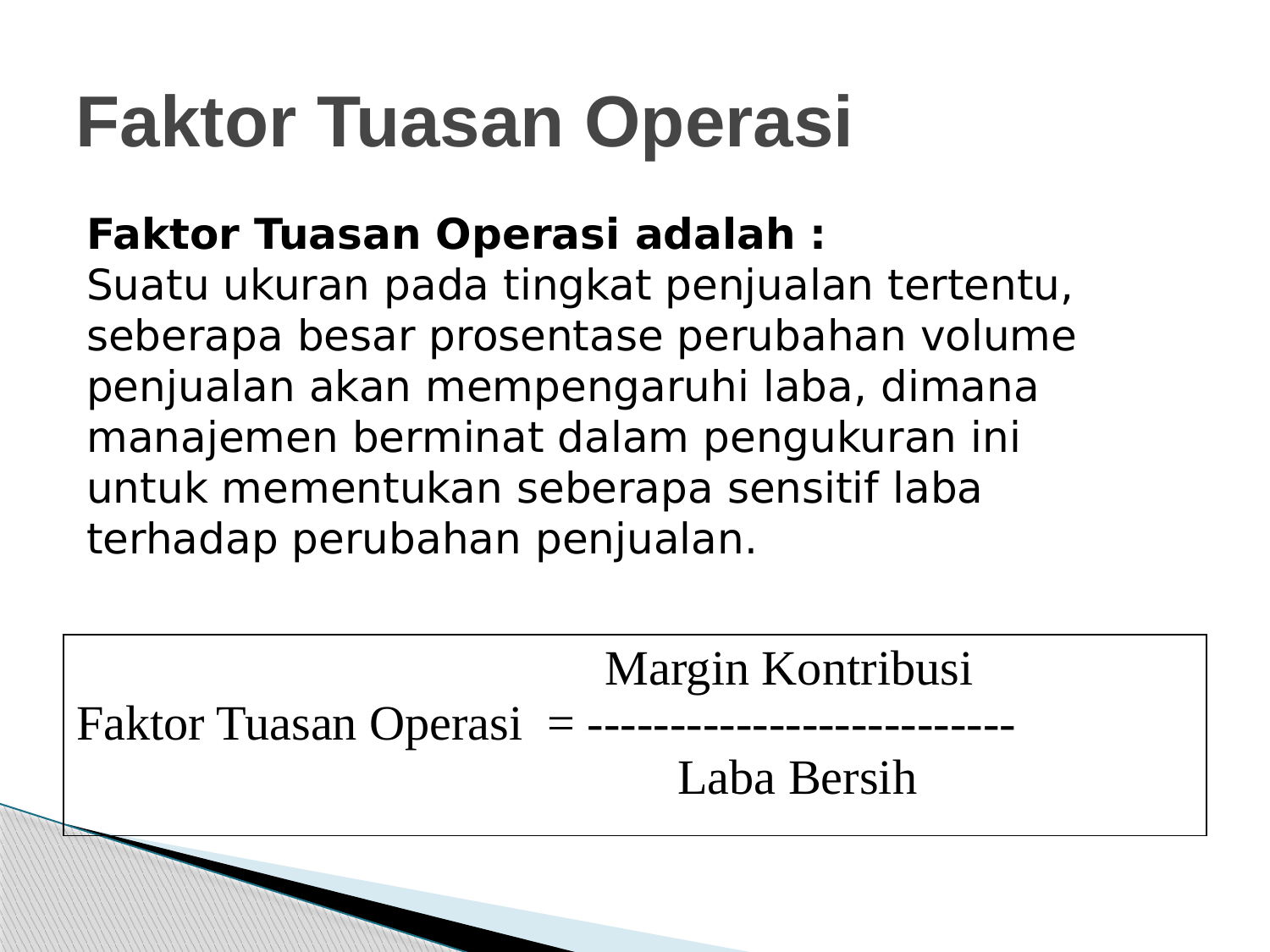

# Faktor Tuasan Operasi
Faktor Tuasan Operasi adalah :
Suatu ukuran pada tingkat penjualan tertentu, seberapa besar prosentase perubahan volume penjualan akan mempengaruhi laba, dimana manajemen berminat dalam pengukuran ini untuk mementukan seberapa sensitif laba terhadap perubahan penjualan.
| Margin Kontribusi Faktor Tuasan Operasi = -------------------------- Laba Bersih |
| --- |